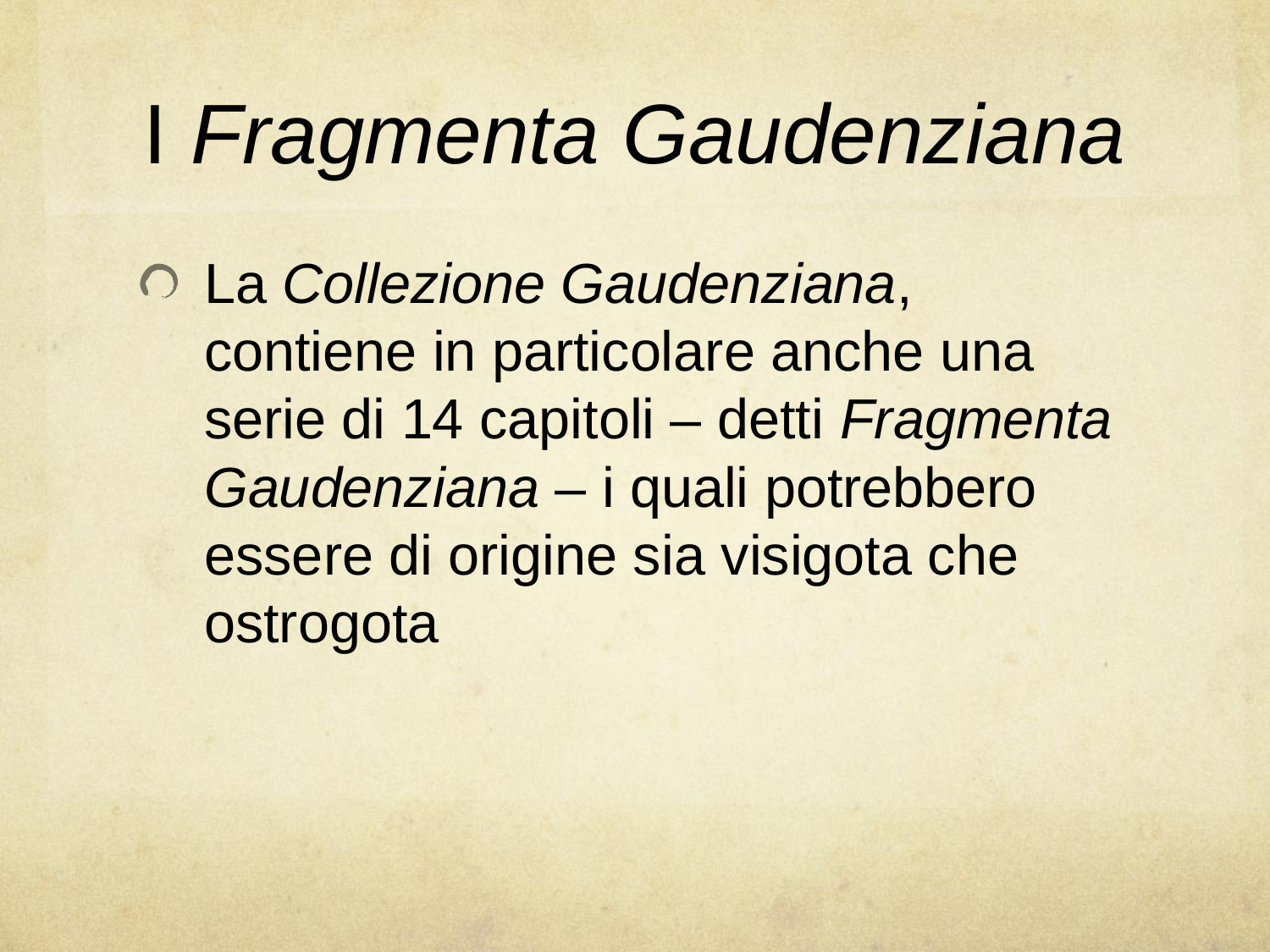

# I Fragmenta Gaudenziana
La Collezione Gaudenziana, contiene in particolare anche una serie di 14 capitoli – detti Fragmenta Gaudenziana – i quali potrebbero essere di origine sia visigota che ostrogota